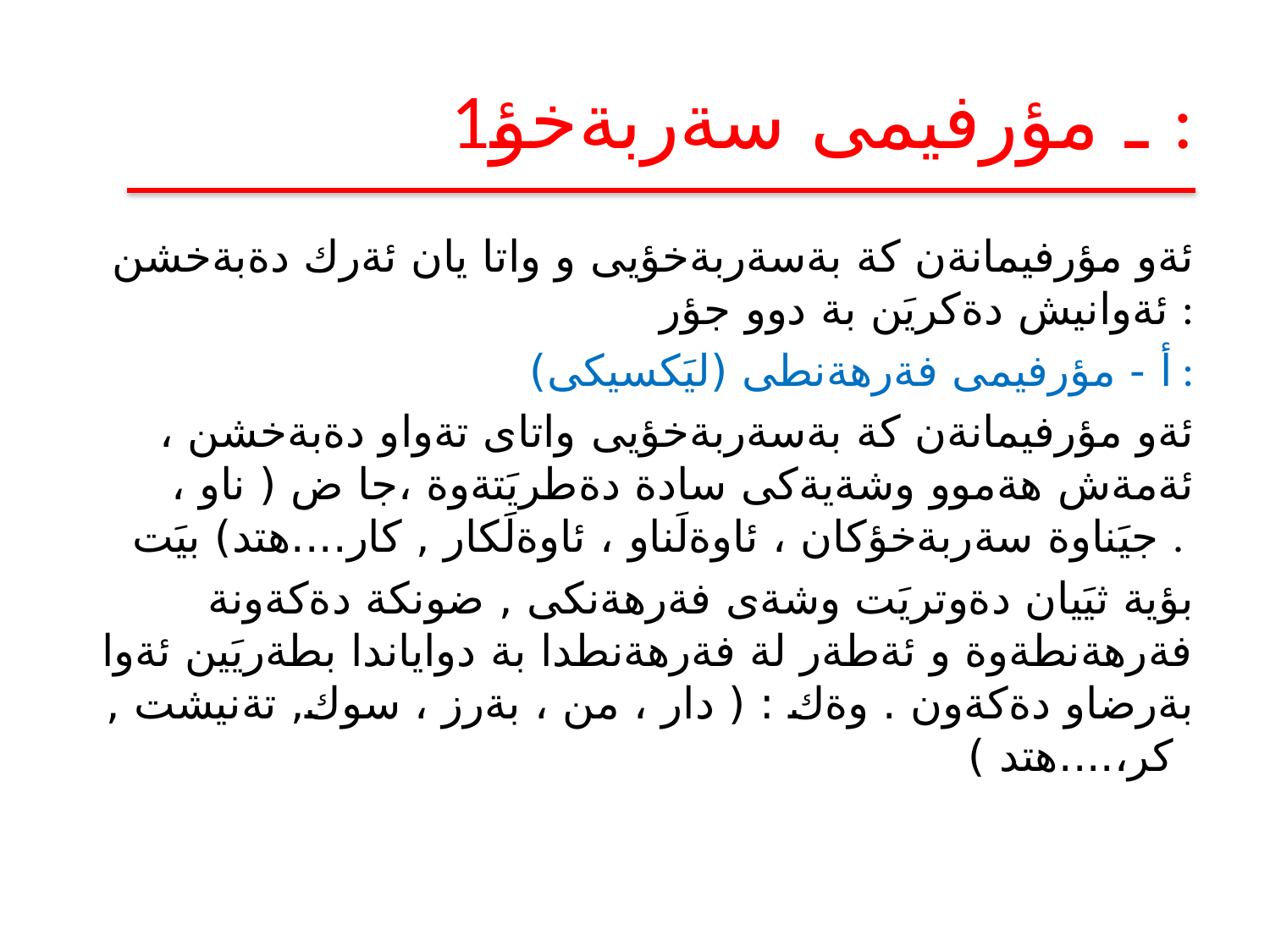

# 1ـ مؤرفيمى سةربةخؤ :
ئةو مؤرفيمانةن كة بةسةربةخؤيى و واتا يان ئةرك دةبةخشن ئةوانيش دةكريَن بة دوو جؤر :
أ - مؤرفيمى فةرهةنطى (ليَكسيكى) :
 ئةو مؤرفيمانةن كة بةسةربةخؤيى واتاى تةواو دةبةخشن ، ئةمةش هةموو وشةيةكى سادة دةطريَتةوة ،جا ض ( ناو ، جيَناوة سةربةخؤكان ، ئاوةلَناو ، ئاوةلَكار , كار....هتد) بيَت .
بؤية ثيَيان دةوتريَت وشةى فةرهةنكى , ضونكة دةكةونة فةرهةنطةوة و ئةطةر لة فةرهةنطدا بة دواياندا بطةريَين ئةوا بةرضاو دةكةون . وةك : ( دار ، من ، بةرز ، سوك, تةنيشت , كر،....هتد )